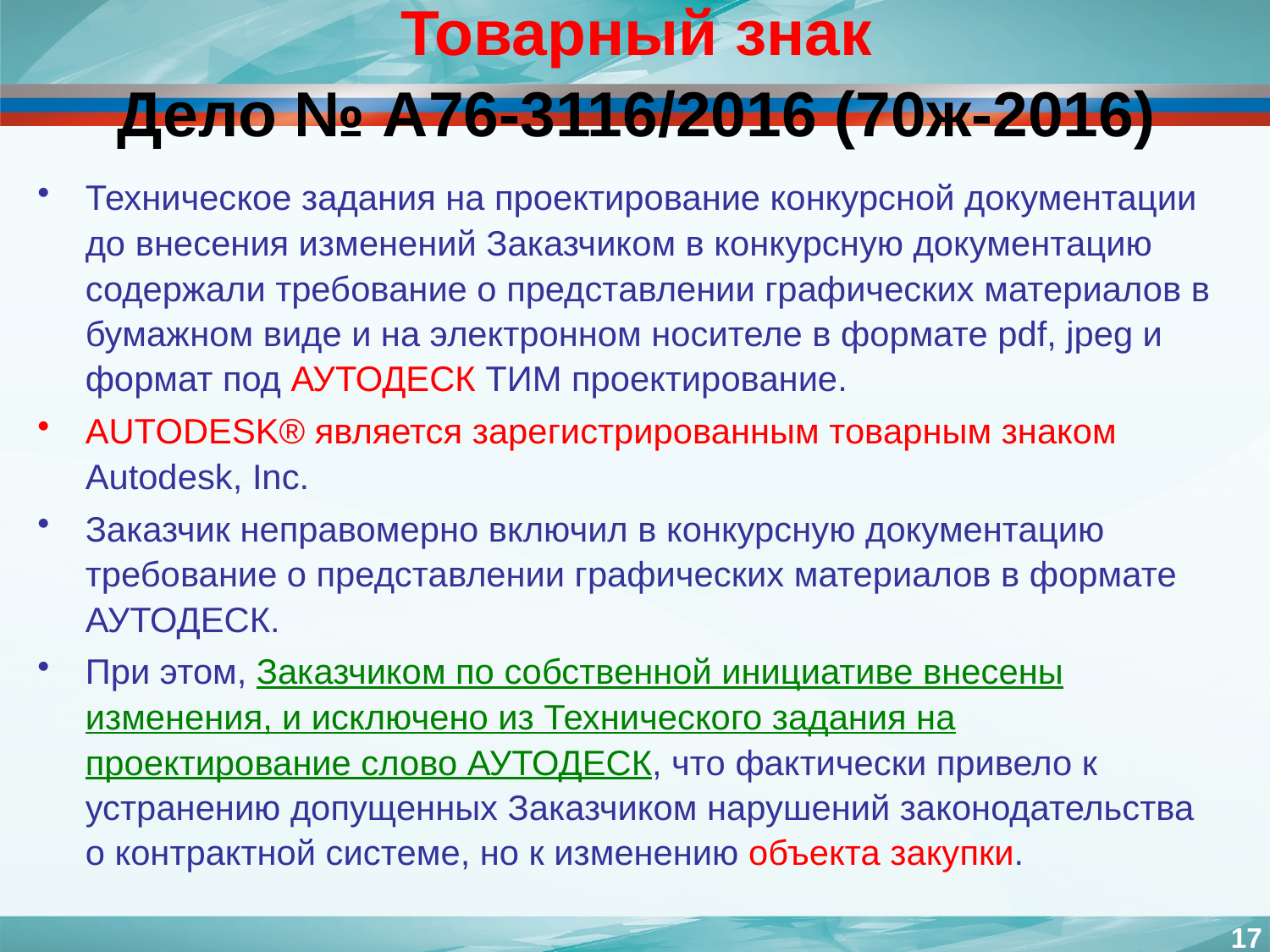

# Товарный знак Дело № А76-3116/2016 (70ж-2016)
Техническое задания на проектирование конкурсной документации до внесения изменений Заказчиком в конкурсную документацию содержали требование о представлении графических материалов в бумажном виде и на электронном носителе в формате pdf, jpeg и формат под АУТОДЕСК ТИМ проектирование.
AUTODESK® является зарегистрированным товарным знаком Autodesk, Inc.
Заказчик неправомерно включил в конкурсную документацию требование о представлении графических материалов в формате АУТОДЕСК.
При этом, Заказчиком по собственной инициативе внесены изменения, и исключено из Технического задания на проектирование слово АУТОДЕСК, что фактически привело к устранению допущенных Заказчиком нарушений законодательства о контрактной системе, но к изменению объекта закупки.

17